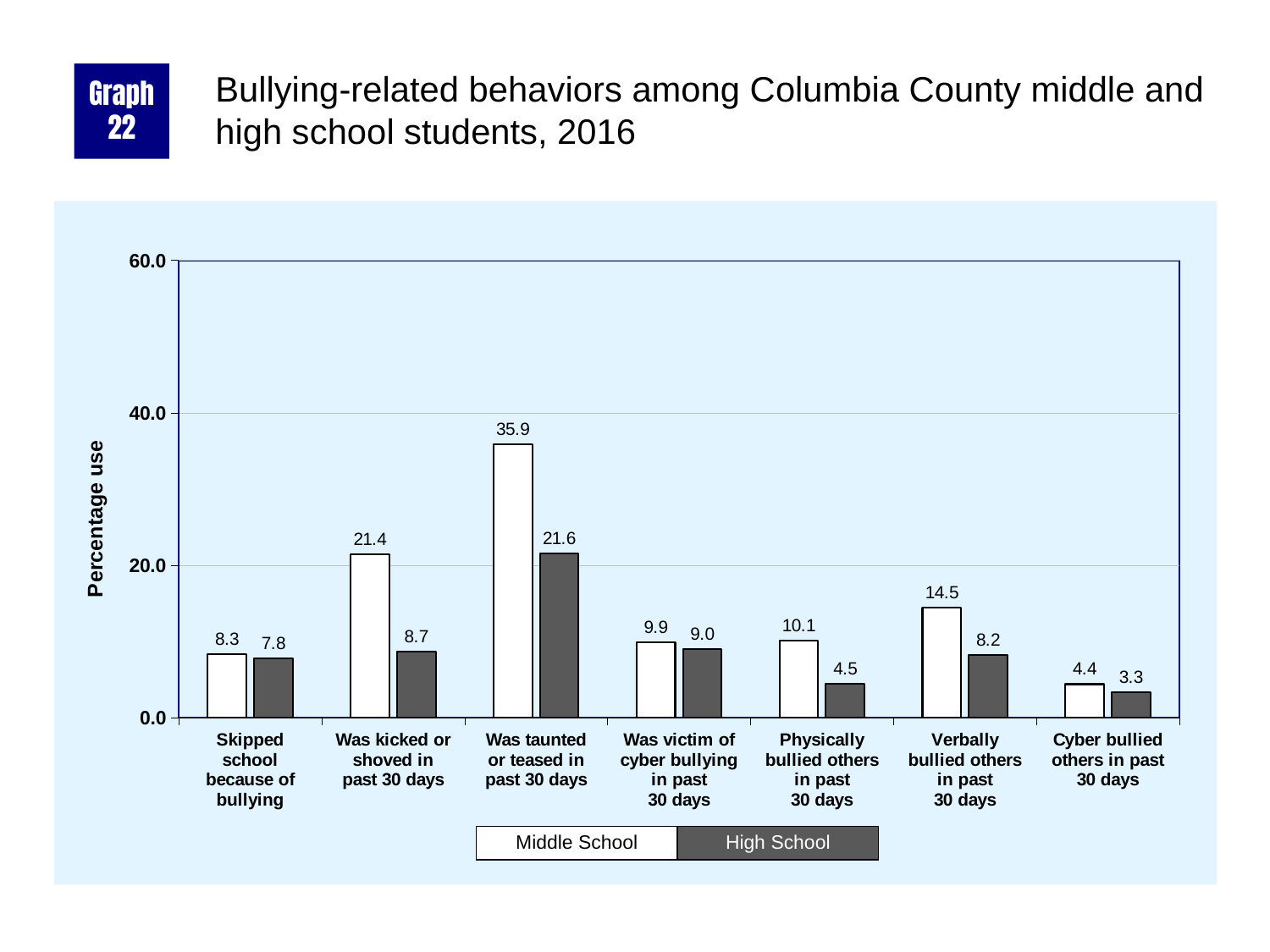

Graph 22
Bullying-related behaviors among Columbia County middle and high school students, 2016

### Chart

| Category | Middle School | High School |
|---|---|---|
| Skipped
school
because of
bullying | 8.3 | 7.8 |
| Was kicked or
shoved in
past 30 days | 21.4 | 8.7 |
| Was taunted
or teased in
past 30 days | 35.9 | 21.6 |
| Was victim of
cyber bullying
in past
30 days | 9.9 | 9.0 |
| Physically
bullied others
in past
30 days | 10.1 | 4.5 |
| Verbally
bullied others
in past
30 days | 14.5 | 8.2 |
| Cyber bullied
others in past
30 days | 4.4 | 3.3 |
Middle School
High School